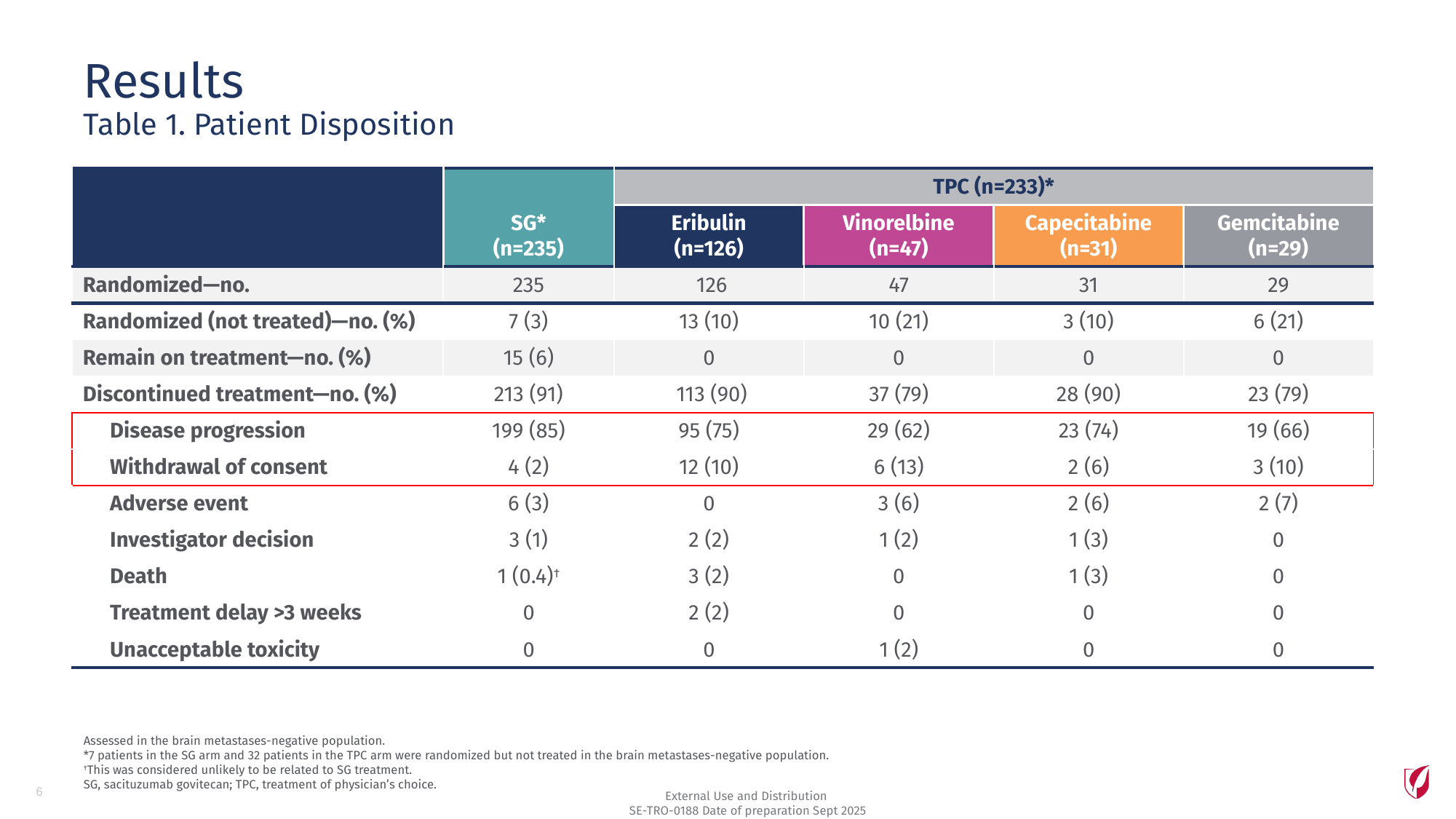

# Results Table 1. Patient Disposition
|  | SG\* (n=235) | TPC (n=233)\* |  |  |  |
| --- | --- | --- | --- | --- | --- |
|  |  | Eribulin (n=126) | Vinorelbine (n=47) | Capecitabine (n=31) | Gemcitabine (n=29) |
| Randomized—no. | 235 | 126 | 47 | 31 | 29 |
| Randomized (not treated)—no. (%) | 7 (3) | 13 (10) | 10 (21) | 3 (10) | 6 (21) |
| Remain on treatment—no. (%) | 15 (6) | 0 | 0 | 0 | 0 |
| Discontinued treatment—no. (%) | 213 (91) | 113 (90) | 37 (79) | 28 (90) | 23 (79) |
| Disease progression | 199 (85) | 95 (75) | 29 (62) | 23 (74) | 19 (66) |
| Withdrawal of consent | 4 (2) | 12 (10) | 6 (13) | 2 (6) | 3 (10) |
| Adverse event | 6 (3) | 0 | 3 (6) | 2 (6) | 2 (7) |
| Investigator decision | 3 (1) | 2 (2) | 1 (2) | 1 (3) | 0 |
| Death | 1 (0.4)† | 3 (2) | 0 | 1 (3) | 0 |
| Treatment delay >3 weeks | 0 | 2 (2) | 0 | 0 | 0 |
| Unacceptable toxicity | 0 | 0 | 1 (2) | 0 | 0 |
Assessed in the brain metastases-negative population.
*7 patients in the SG arm and 32 patients in the TPC arm were randomized but not treated in the brain metastases-negative population.
†This was considered unlikely to be related to SG treatment.
SG, sacituzumab govitecan; TPC, treatment of physician’s choice.
6